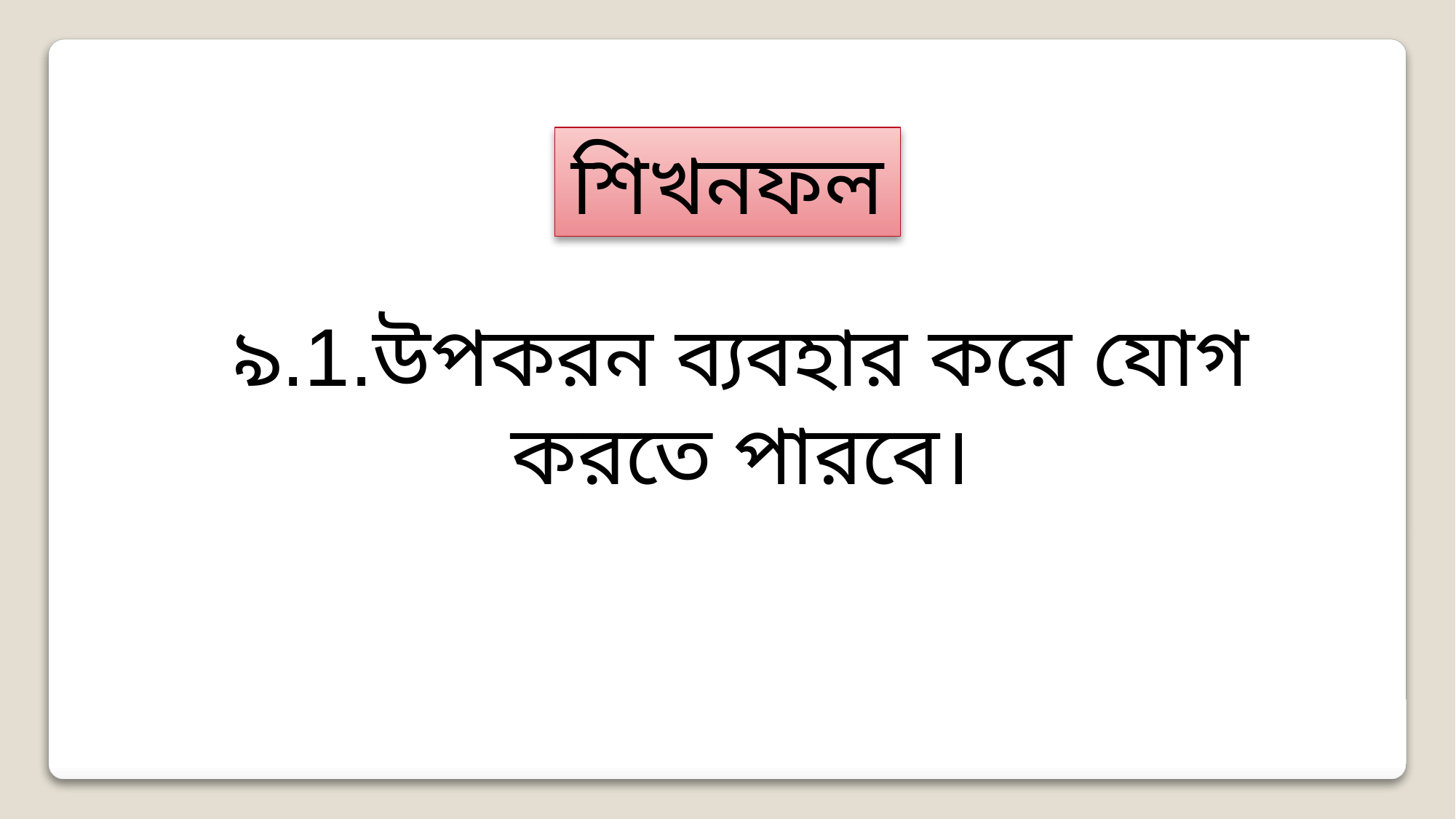

শিখনফল
৯.1.উপকরন ব্যবহার করে যোগ করতে পারবে।